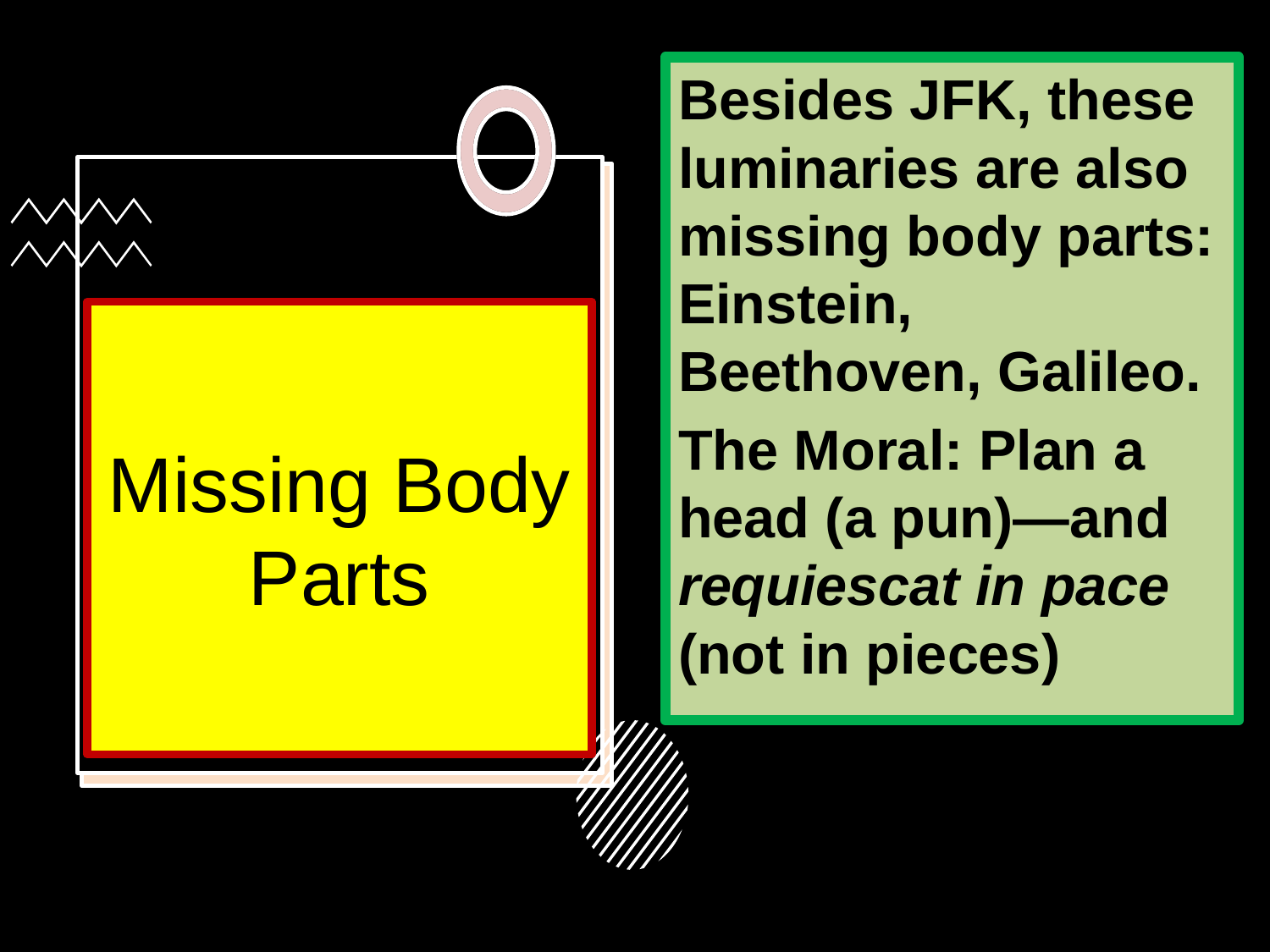

Besides JFK, these luminaries are also missing body parts: Einstein, Beethoven, Galileo.
The Moral: Plan a head (a pun)—and requiescat in pace (not in pieces)

# Missing Body Parts